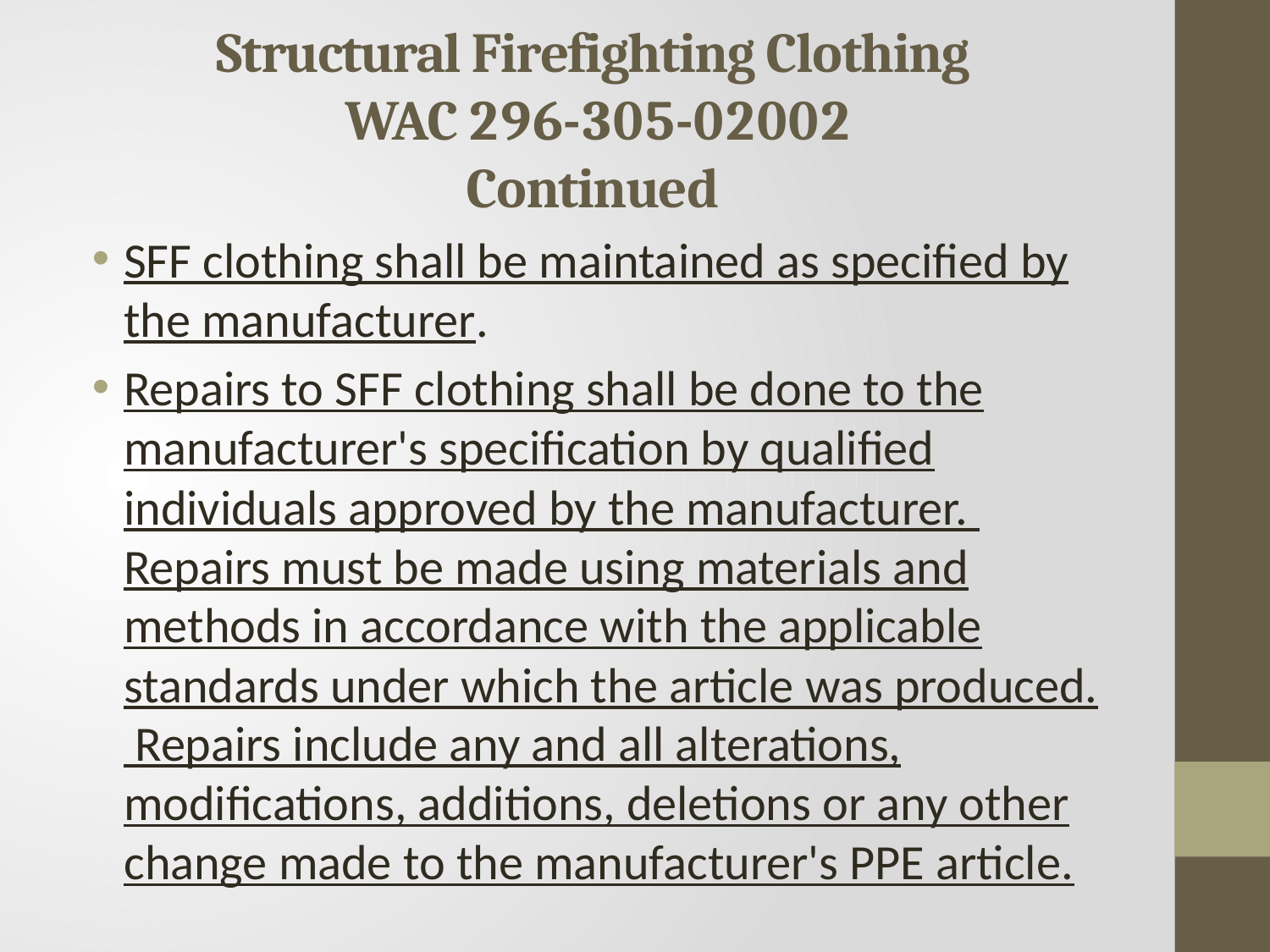

# Structural Firefighting Clothing WAC 296-305-02002 Continued
SFF clothing shall be maintained as specified by the manufacturer.
Repairs to SFF clothing shall be done to the manufacturer's specification by qualified individuals approved by the manufacturer.  Repairs must be made using materials and methods in accordance with the applicable standards under which the article was produced.  Repairs include any and all alterations, modifications, additions, deletions or any other change made to the manufacturer's PPE article.